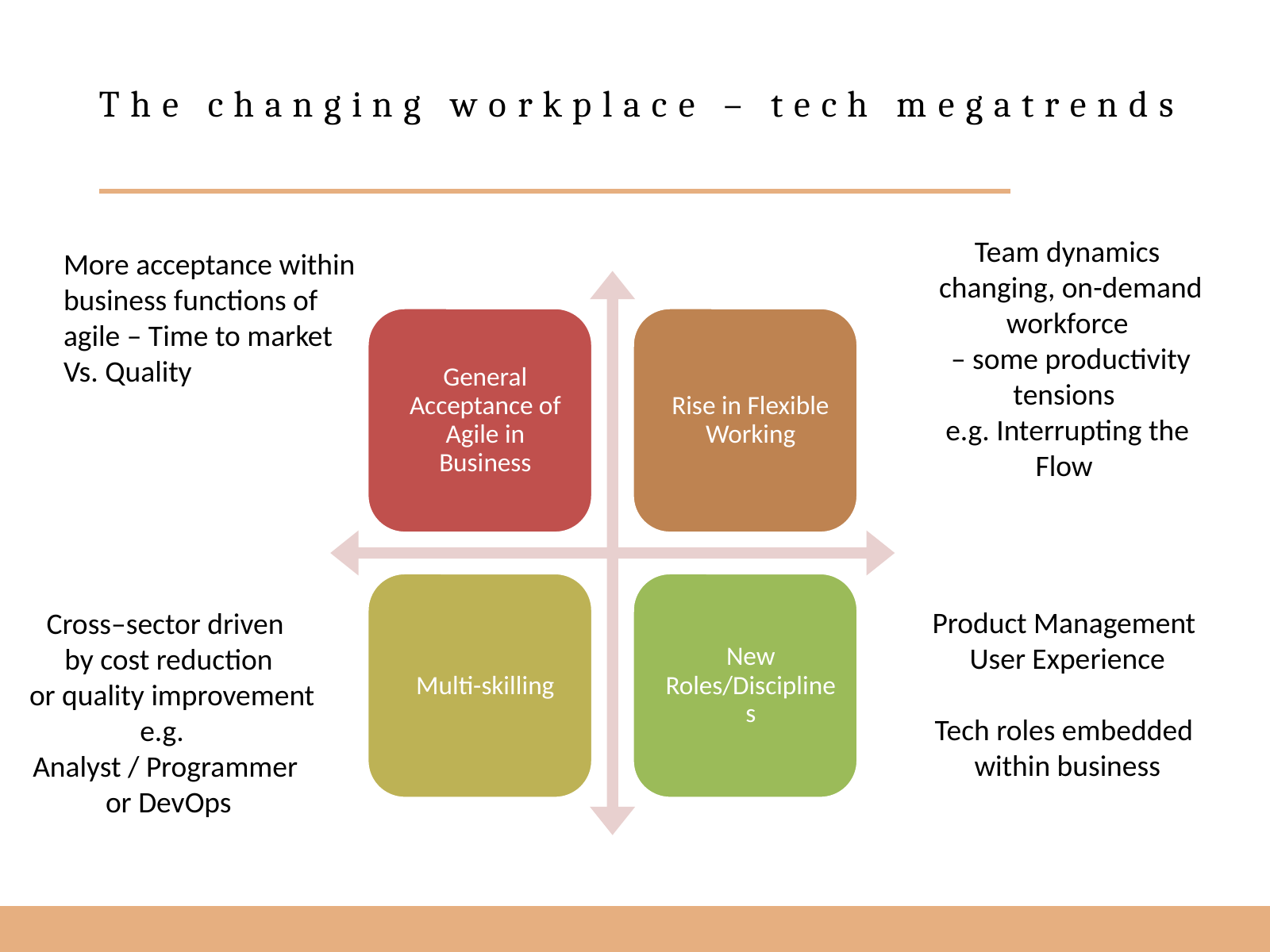

The changing workplace – tech megatrends

Team dynamics
 changing, on-demand workforce
 – some productivity tensions
e.g. Interrupting the Flow
More acceptance within
business functions of
agile – Time to market
Vs. Quality
General Acceptance of Agile in Business
Rise in Flexible Working
Multi-skilling
New Roles/Disciplines
Product Management
User Experience
Tech roles embedded
within business
Cross–sector driven
by cost reduction
 or quality improvement
e.g.
Analyst / Programmer
or DevOps